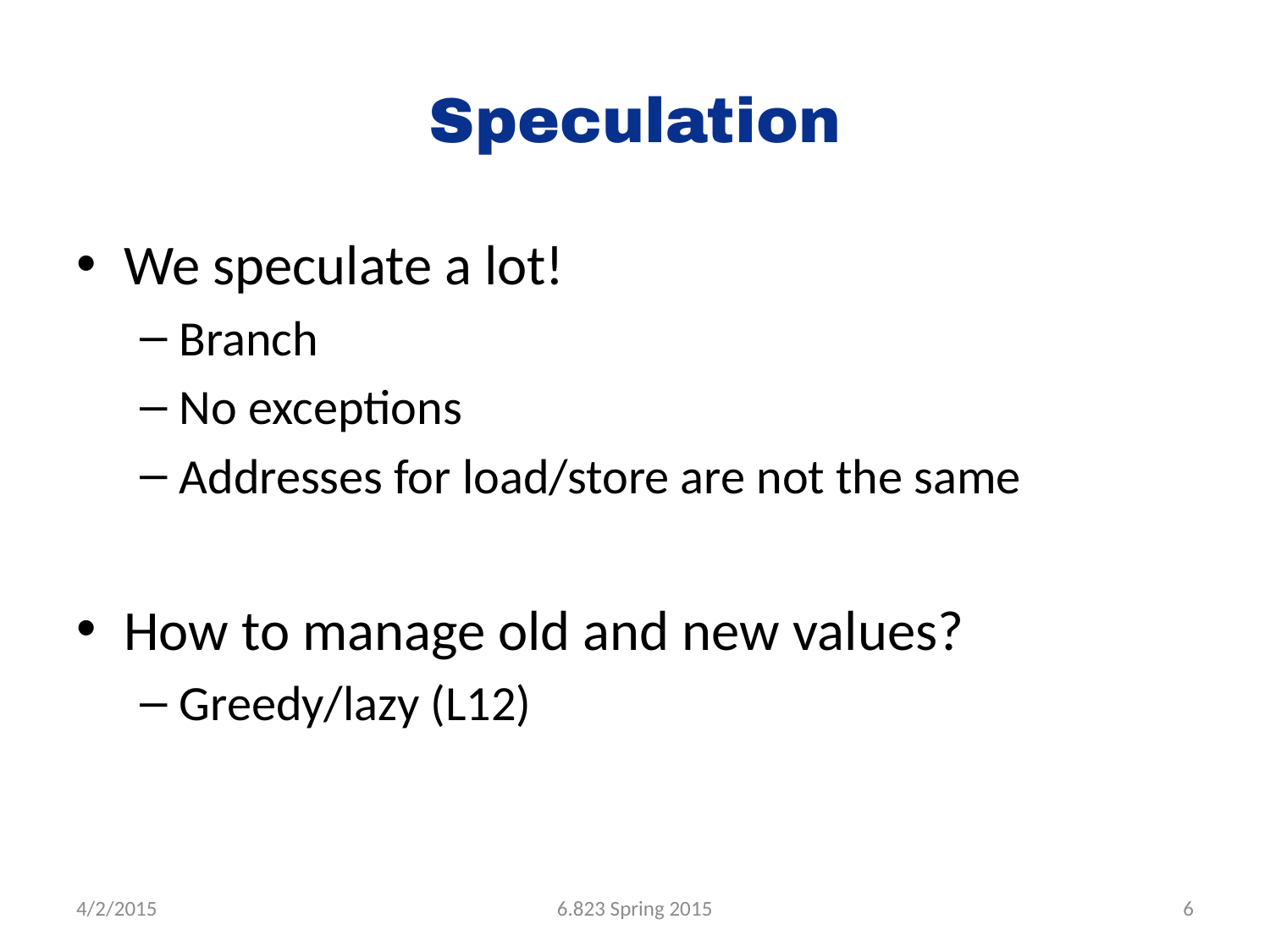

# Speculation
We speculate a lot!
Branch
No exceptions
Addresses for load/store are not the same

How to manage old and new values?
Greedy/lazy (L12)
4/2/2015
6.823 Spring 2015
6